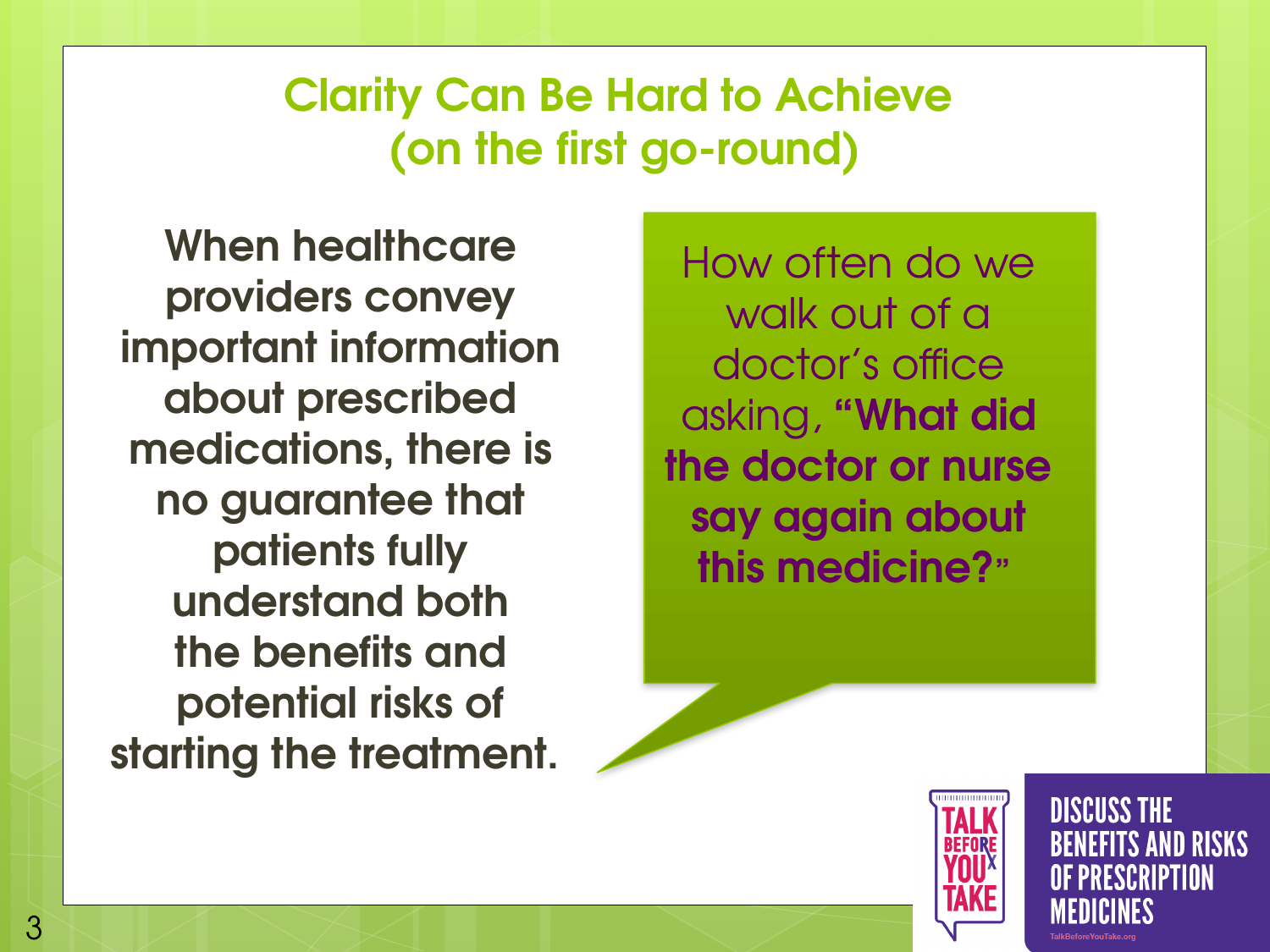

# Clarity Can Be Hard to Achieve (on the first go-round)
When healthcare providers convey important information about prescribed medications, there is no guarantee that patients fully understand both the benefits and potential risks of starting the treatment.

How often do we walk out of a doctor’s office asking, “What did the doctor or nurse say again about this medicine?”
3